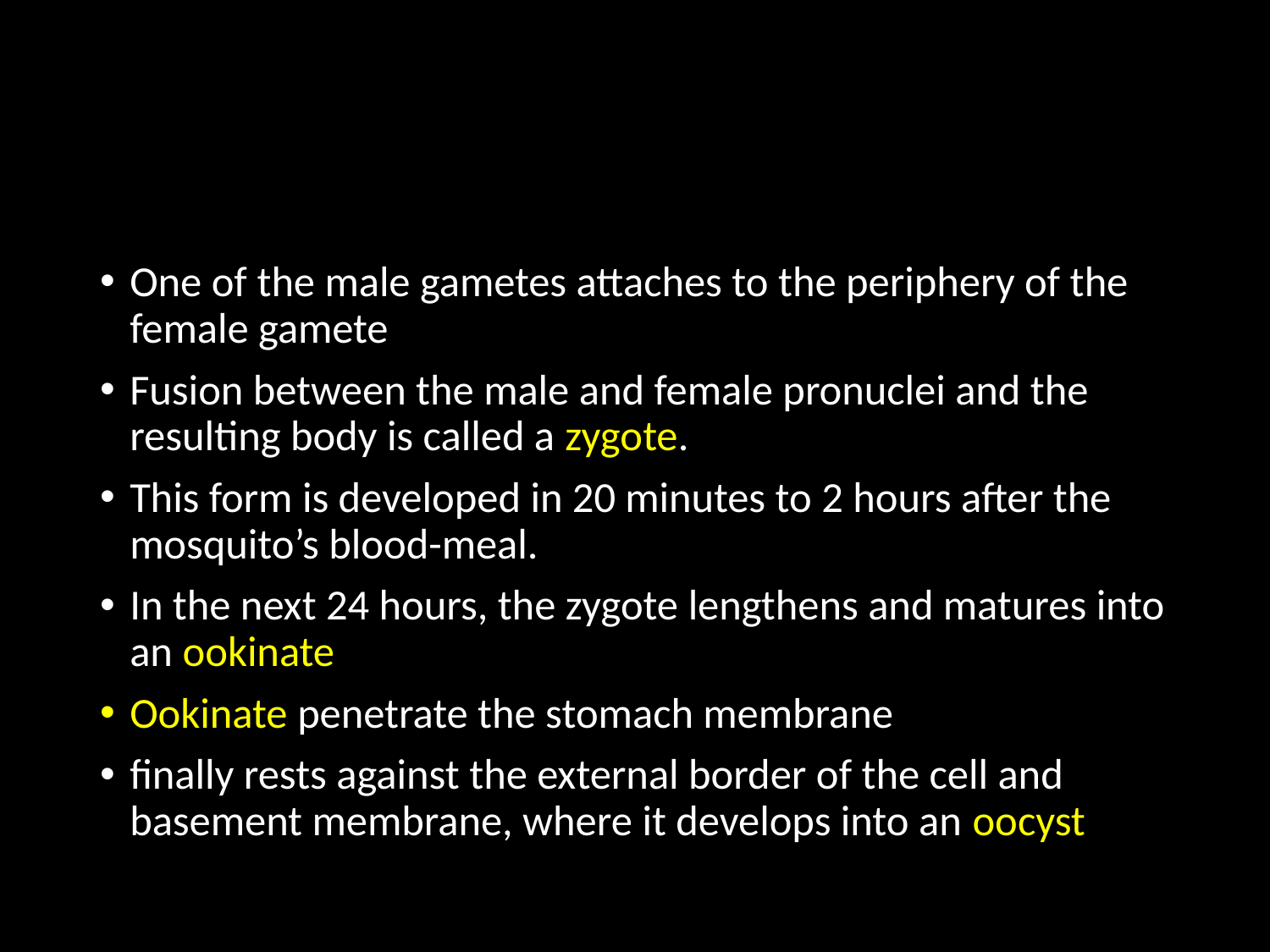

#
One of the male gametes attaches to the periphery of the female gamete
Fusion between the male and female pronuclei and the resulting body is called a zygote.
This form is developed in 20 minutes to 2 hours after the mosquito’s blood-meal.
In the next 24 hours, the zygote lengthens and matures into an ookinate
Ookinate penetrate the stomach membrane
finally rests against the external border of the cell and basement membrane, where it develops into an oocyst